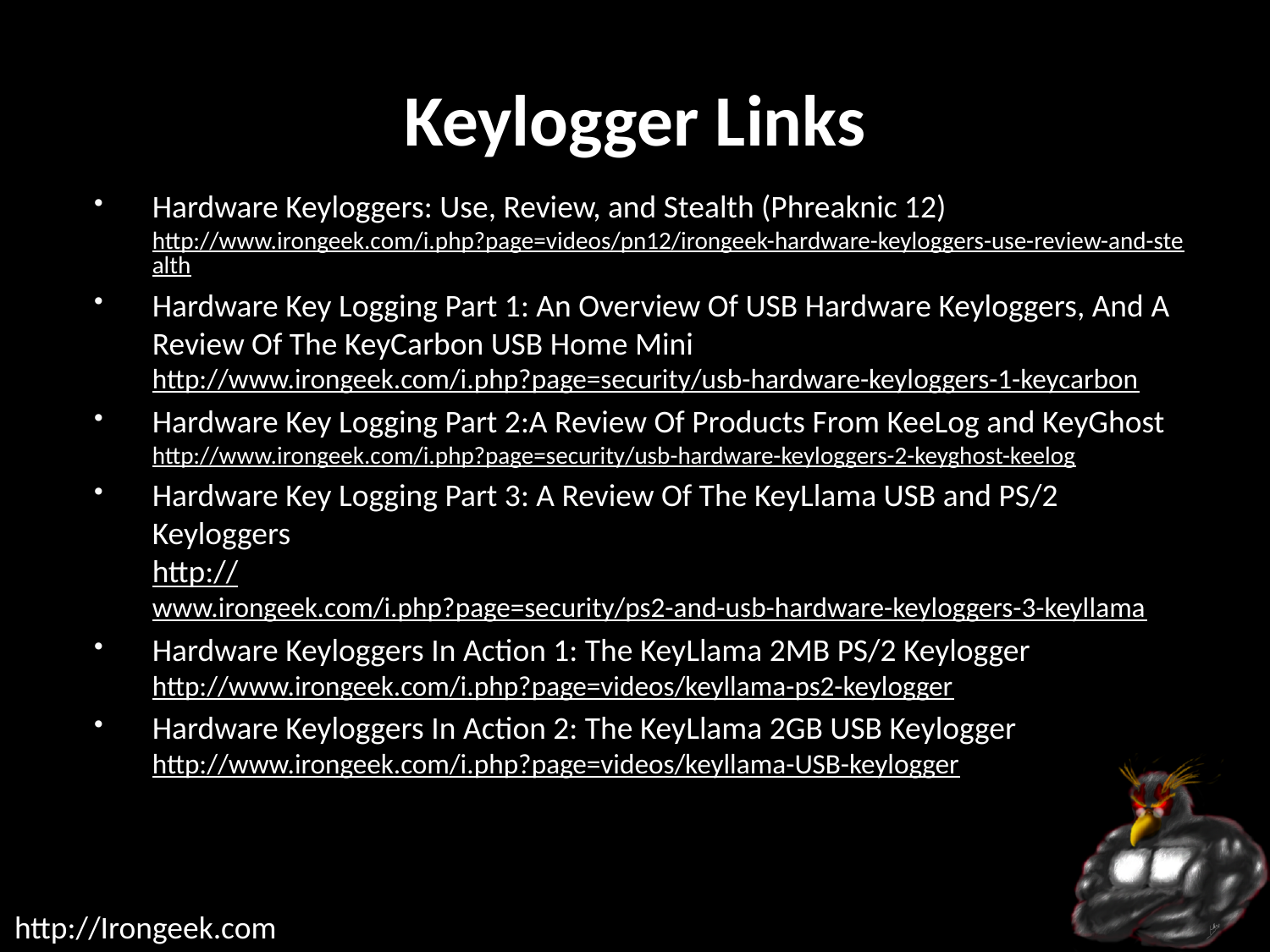

# Keylogger Links
Hardware Keyloggers: Use, Review, and Stealth (Phreaknic 12) http://www.irongeek.com/i.php?page=videos/pn12/irongeek-hardware-keyloggers-use-review-and-stealth
Hardware Key Logging Part 1: An Overview Of USB Hardware Keyloggers, And A Review Of The KeyCarbon USB Home Mini
http://www.irongeek.com/i.php?page=security/usb-hardware-keyloggers-1-keycarbon
Hardware Key Logging Part 2:A Review Of Products From KeeLog and KeyGhost
http://www.irongeek.com/i.php?page=security/usb-hardware-keyloggers-2-keyghost-keelog
Hardware Key Logging Part 3: A Review Of The KeyLlama USB and PS/2 Keyloggers
http://www.irongeek.com/i.php?page=security/ps2-and-usb-hardware-keyloggers-3-keyllama
Hardware Keyloggers In Action 1: The KeyLlama 2MB PS/2 Keylogger
http://www.irongeek.com/i.php?page=videos/keyllama-ps2-keylogger
Hardware Keyloggers In Action 2: The KeyLlama 2GB USB Keylogger
http://www.irongeek.com/i.php?page=videos/keyllama-USB-keylogger